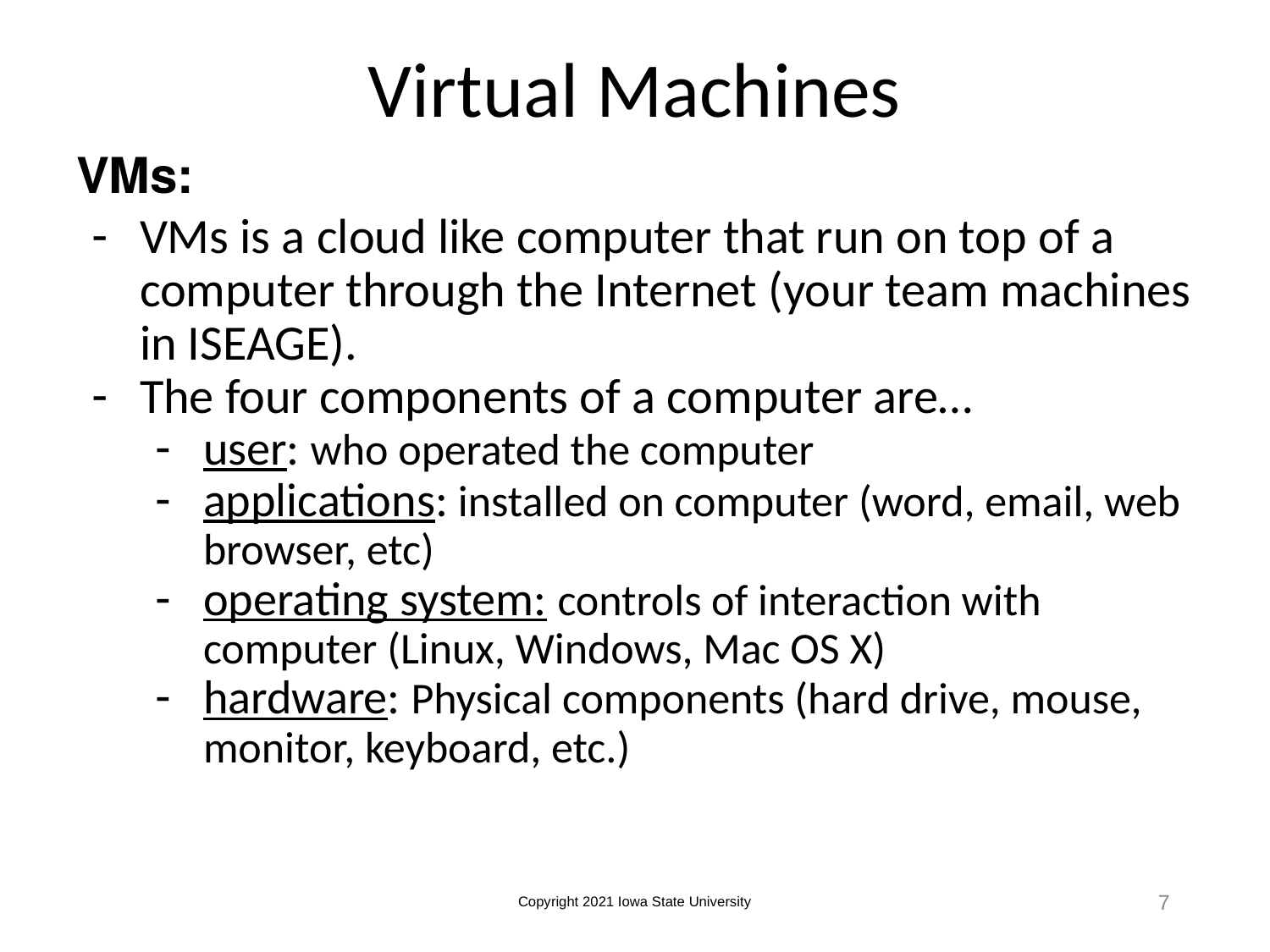

# Virtual Machines
VMs:
VMs is a cloud like computer that run on top of a computer through the Internet (your team machines in ISEAGE).
The four components of a computer are…
user: who operated the computer
applications: installed on computer (word, email, web browser, etc)
operating system: controls of interaction with computer (Linux, Windows, Mac OS X)
hardware: Physical components (hard drive, mouse, monitor, keyboard, etc.)
7
Copyright 2021 Iowa State University